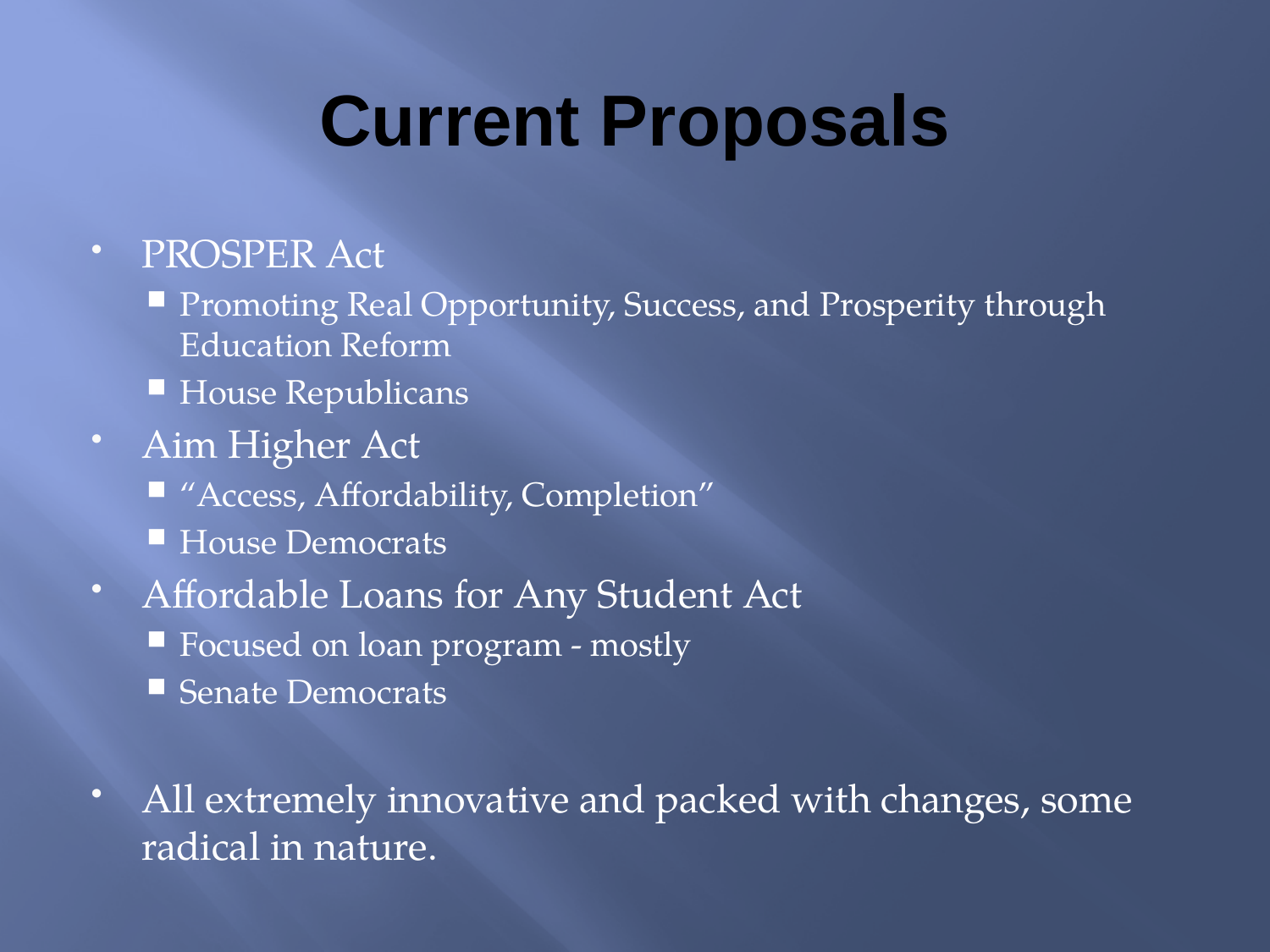

# Current Proposals
PROSPER Act
Promoting Real Opportunity, Success, and Prosperity through Education Reform
House Republicans
Aim Higher Act
“Access, Affordability, Completion”
House Democrats
Affordable Loans for Any Student Act
Focused on loan program - mostly
Senate Democrats

All extremely innovative and packed with changes, some radical in nature.